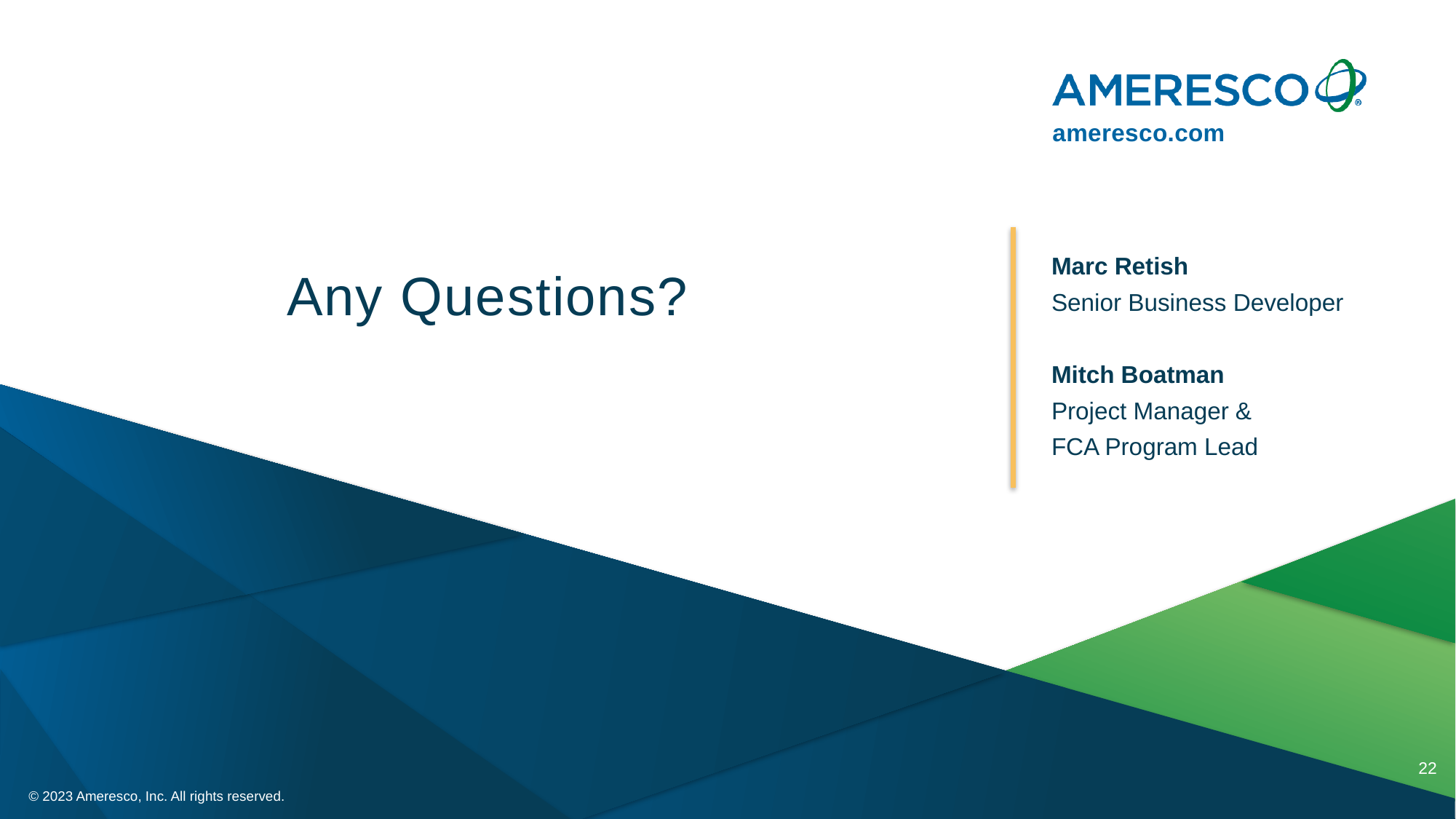

Marc Retish
Senior Business Developer

Mitch Boatman
Project Manager &
FCA Program Lead
Any Questions?
22